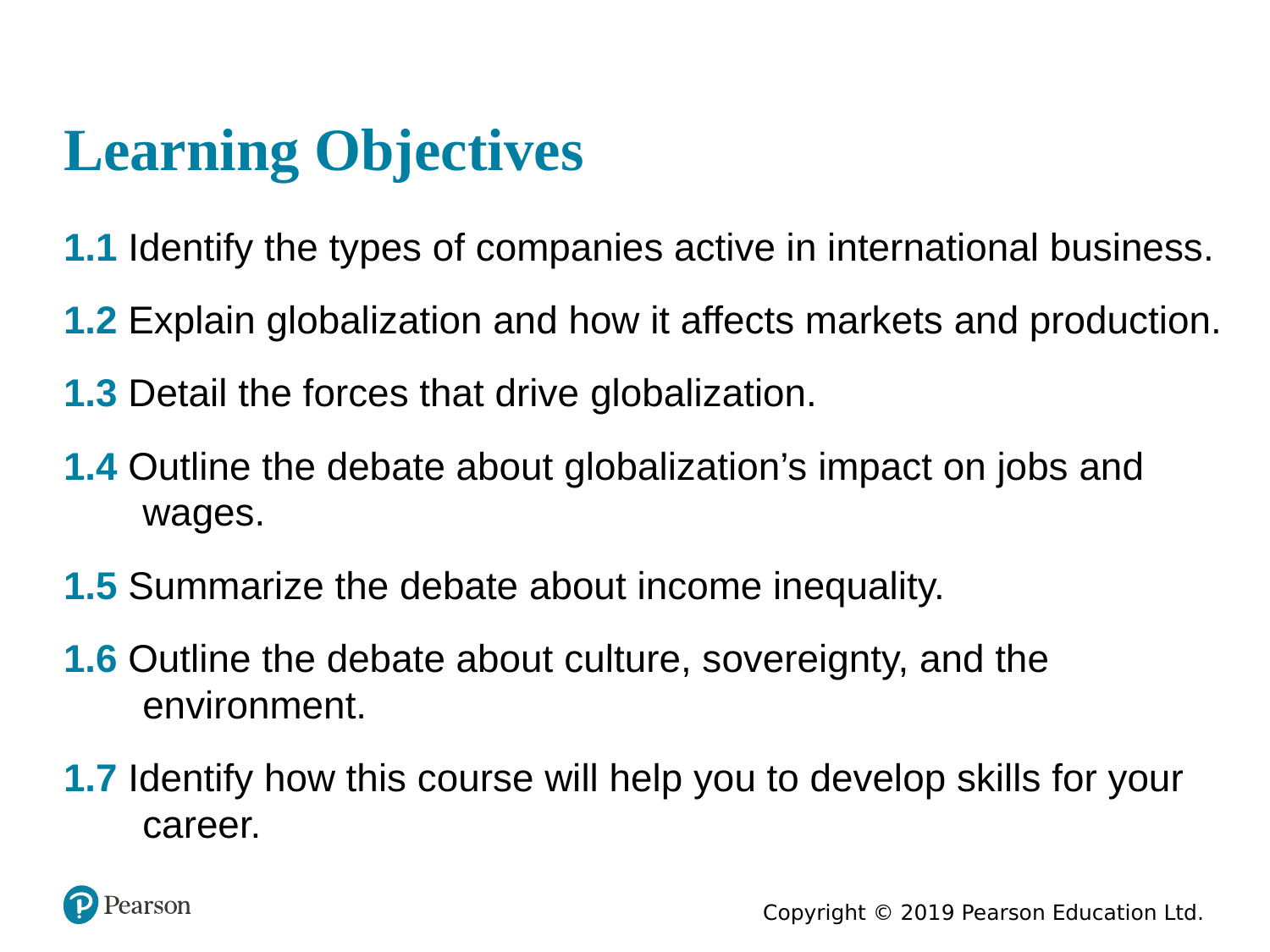

# Learning Objectives
1.1 Identify the types of companies active in international business.
1.2 Explain globalization and how it affects markets and production.
1.3 Detail the forces that drive globalization.
1.4 Outline the debate about globalization’s impact on jobs and wages.
1.5 Summarize the debate about income inequality.
1.6 Outline the debate about culture, sovereignty, and the environment.
1.7 Identify how this course will help you to develop skills for your career.